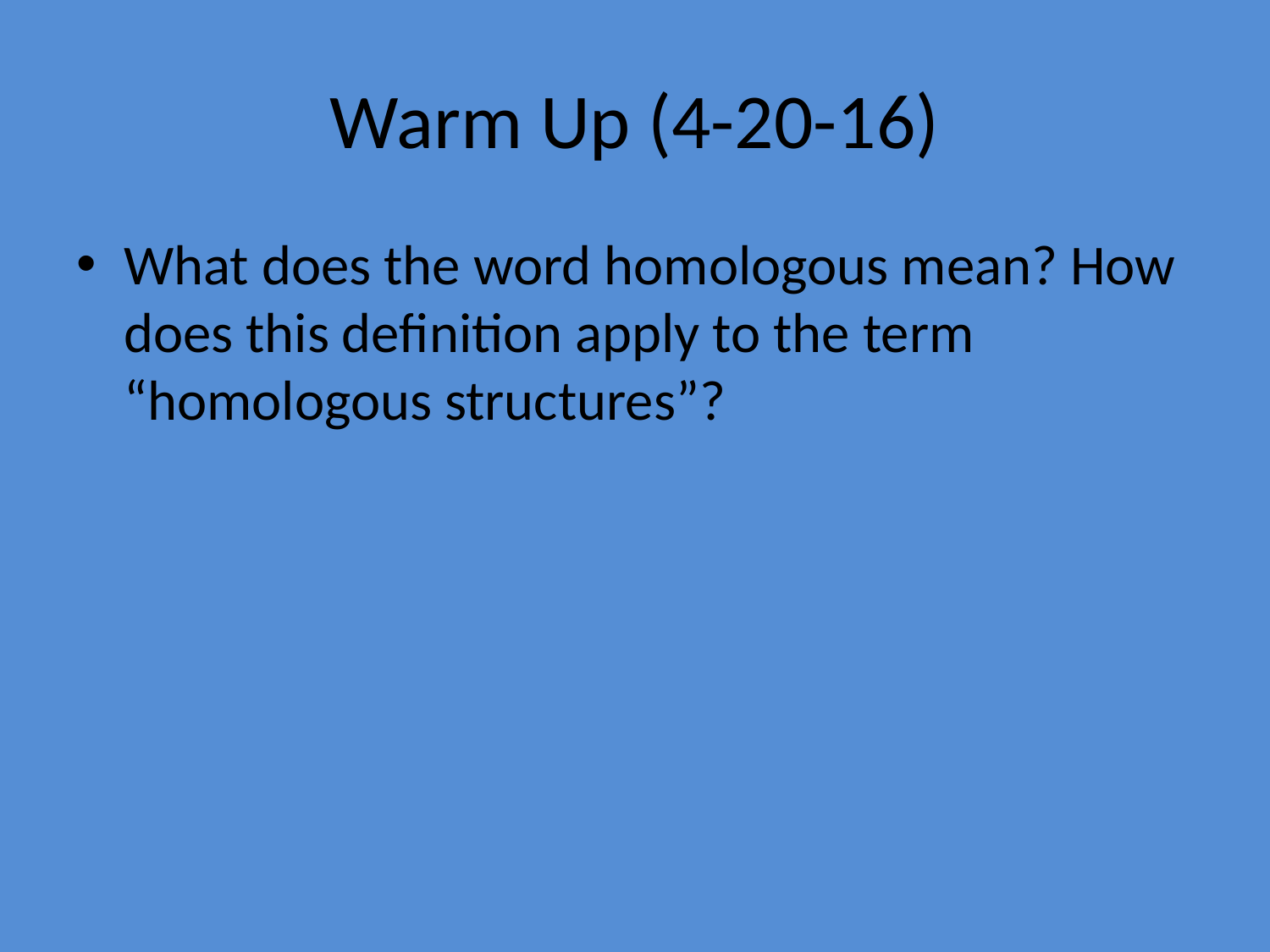

# Warm Up (4-20-16)
What does the word homologous mean? How does this definition apply to the term “homologous structures”?